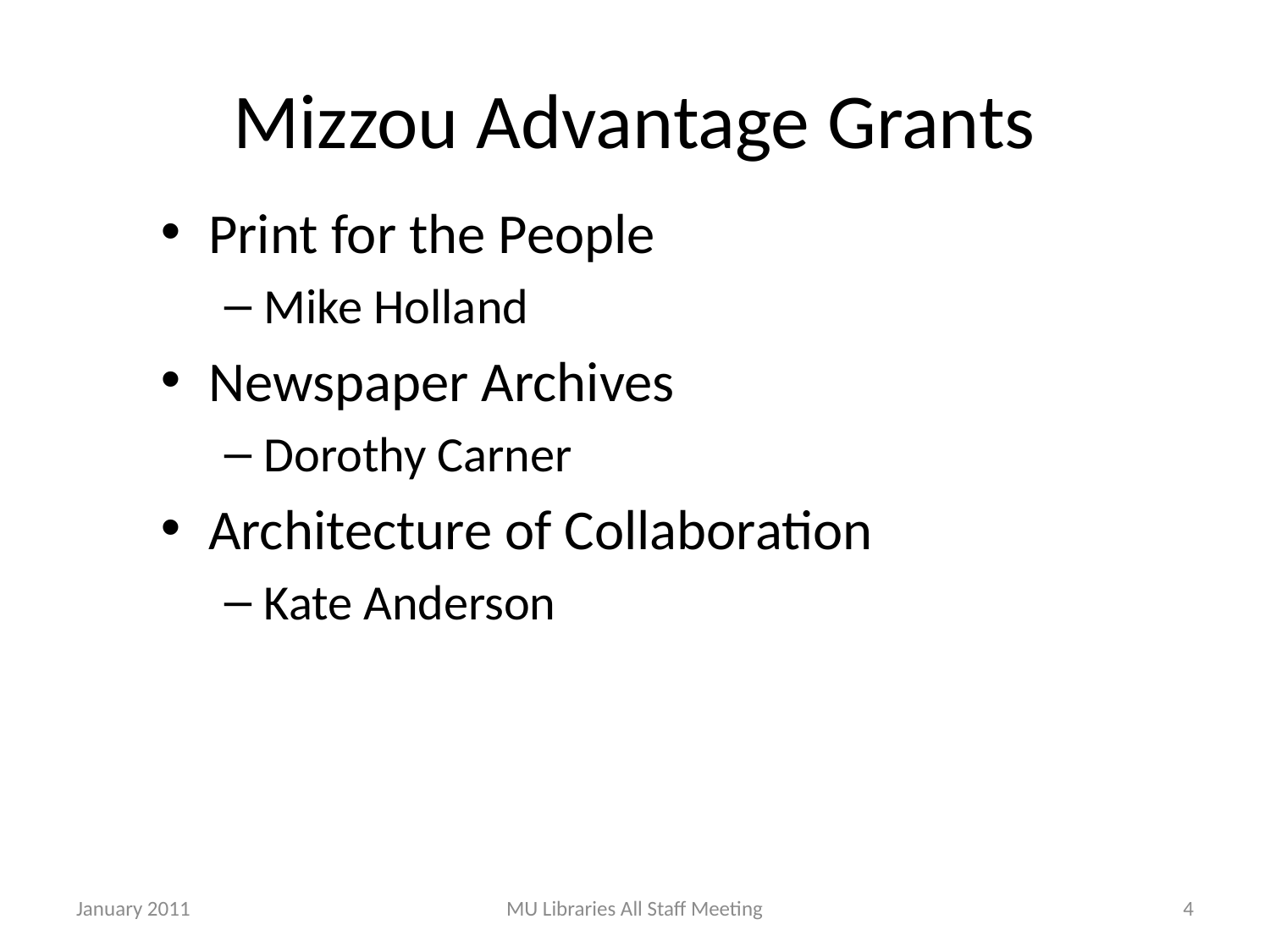

# Mizzou Advantage Grants
Print for the People
Mike Holland
Newspaper Archives
Dorothy Carner
Architecture of Collaboration
Kate Anderson
January 2011
MU Libraries All Staff Meeting
4